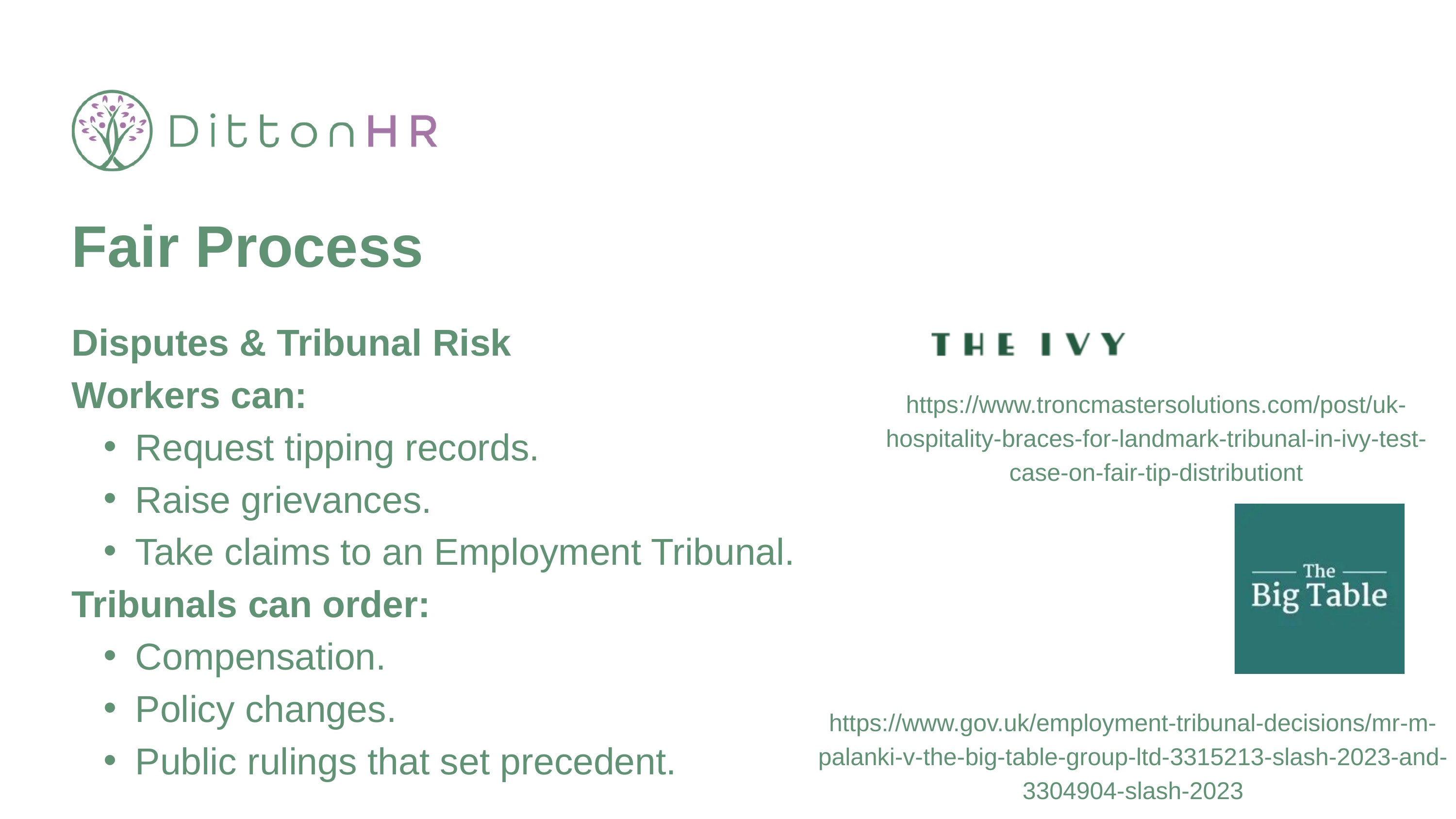

Fair Process

Disputes & Tribunal Risk
Workers can:
Request tipping records.
Raise grievances.
Take claims to an Employment Tribunal.
Tribunals can order:
Compensation.
Policy changes.
Public rulings that set precedent.
https://www.troncmastersolutions.com/post/uk-hospitality-braces-for-landmark-tribunal-in-ivy-test-case-on-fair-tip-distributiont

https://www.gov.uk/employment-tribunal-decisions/mr-m-palanki-v-the-big-table-group-ltd-3315213-slash-2023-and-3304904-slash-2023